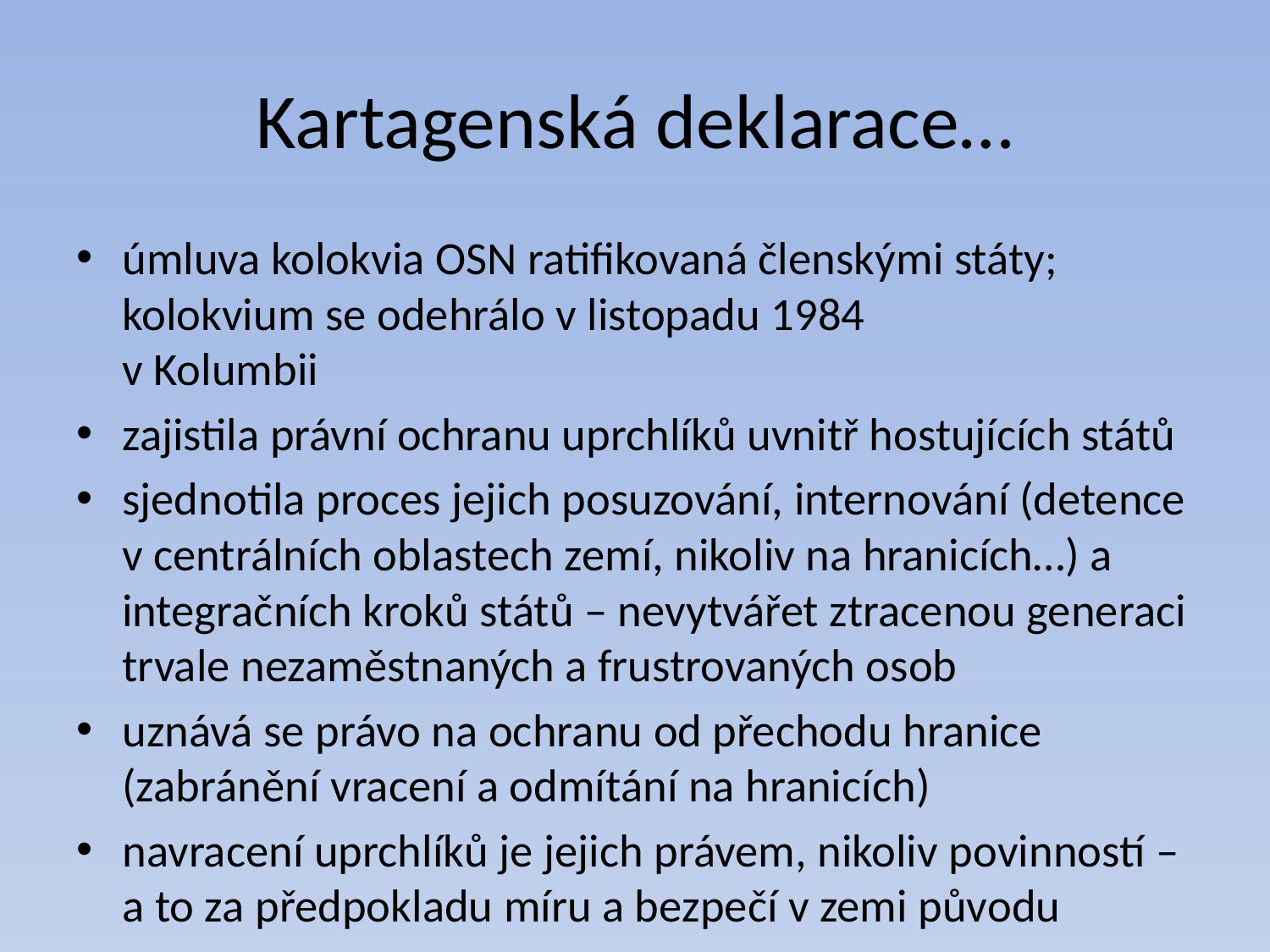

# Kartagenská deklarace…
úmluva kolokvia OSN ratifikovaná členskými státy; kolokvium se odehrálo v listopadu 1984
v Kolumbii
zajistila právní ochranu uprchlíků uvnitř hostujících států
sjednotila proces jejich posuzování, internování (detence v centrálních oblastech zemí, nikoliv na hranicích…) a integračních kroků států – nevytvářet ztracenou generaci trvale nezaměstnaných a frustrovaných osob
uznává se právo na ochranu od přechodu hranice (zabránění vracení a odmítání na hranicích)
navracení uprchlíků je jejich právem, nikoliv povinností – a to za předpokladu míru a bezpečí v zemi původu